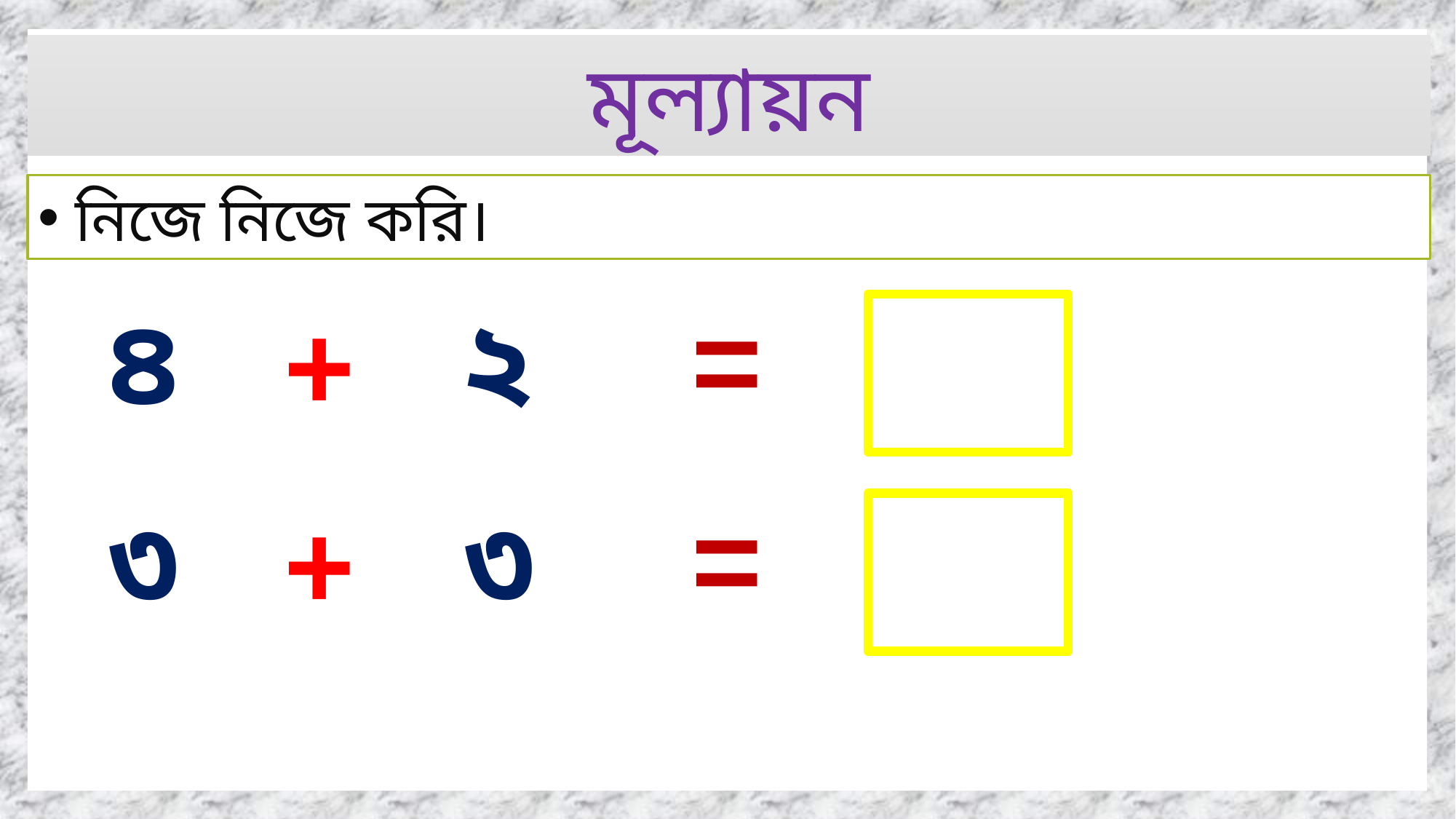

মূল্যায়ন
 নিজে নিজে করি।
২
=
৪
+

৩
=
৩
+